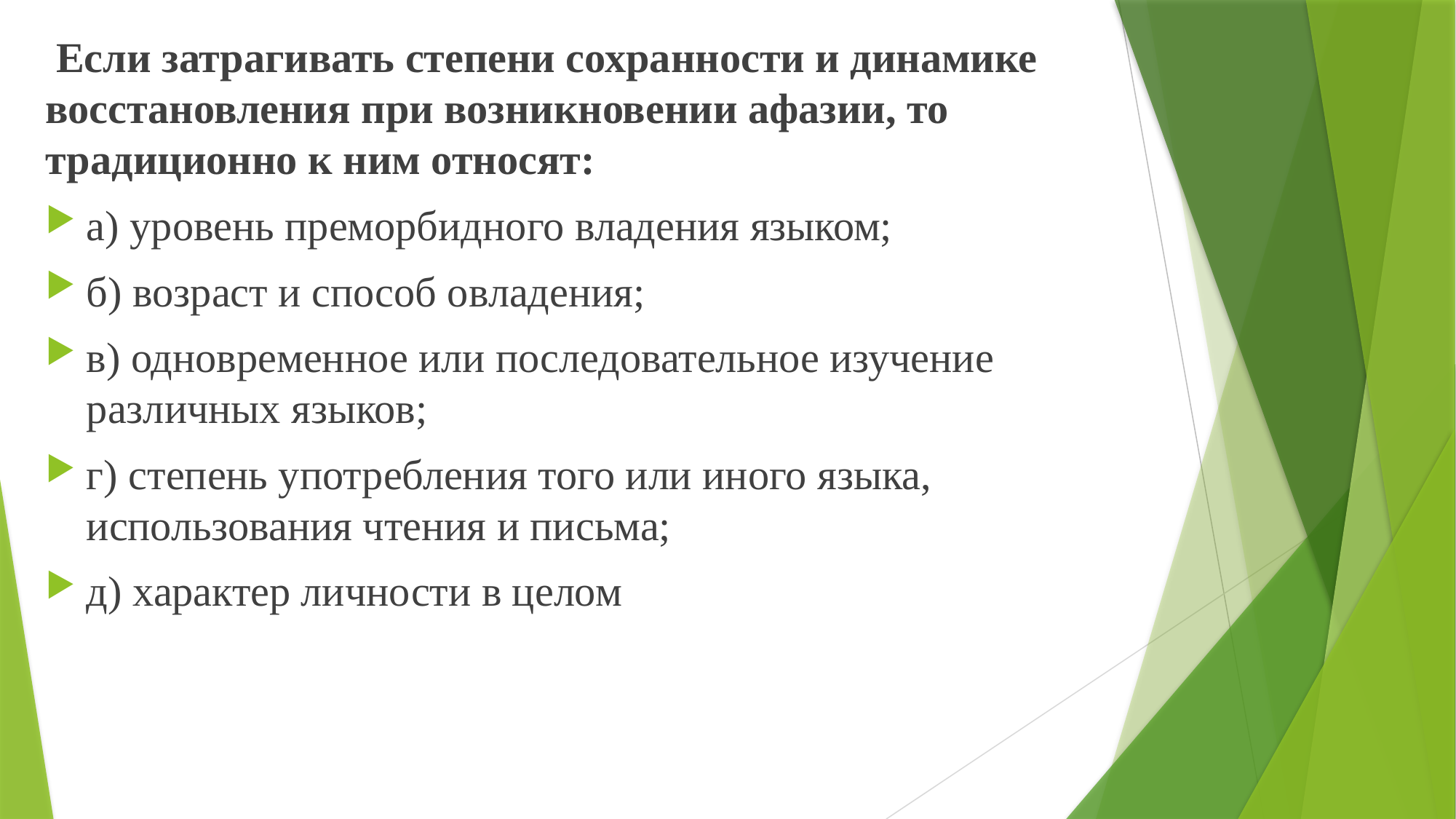

Если затрагивать степени сохранности и динамике восстановления при возникновении афазии, то традиционно к ним относят:
а) уровень преморбидного владения языком;
б) возраст и способ овладения;
в) одновременное или последовательное изучение различных языков;
г) степень употребления того или иного языка, использования чтения и письма;
д) характер личности в целом